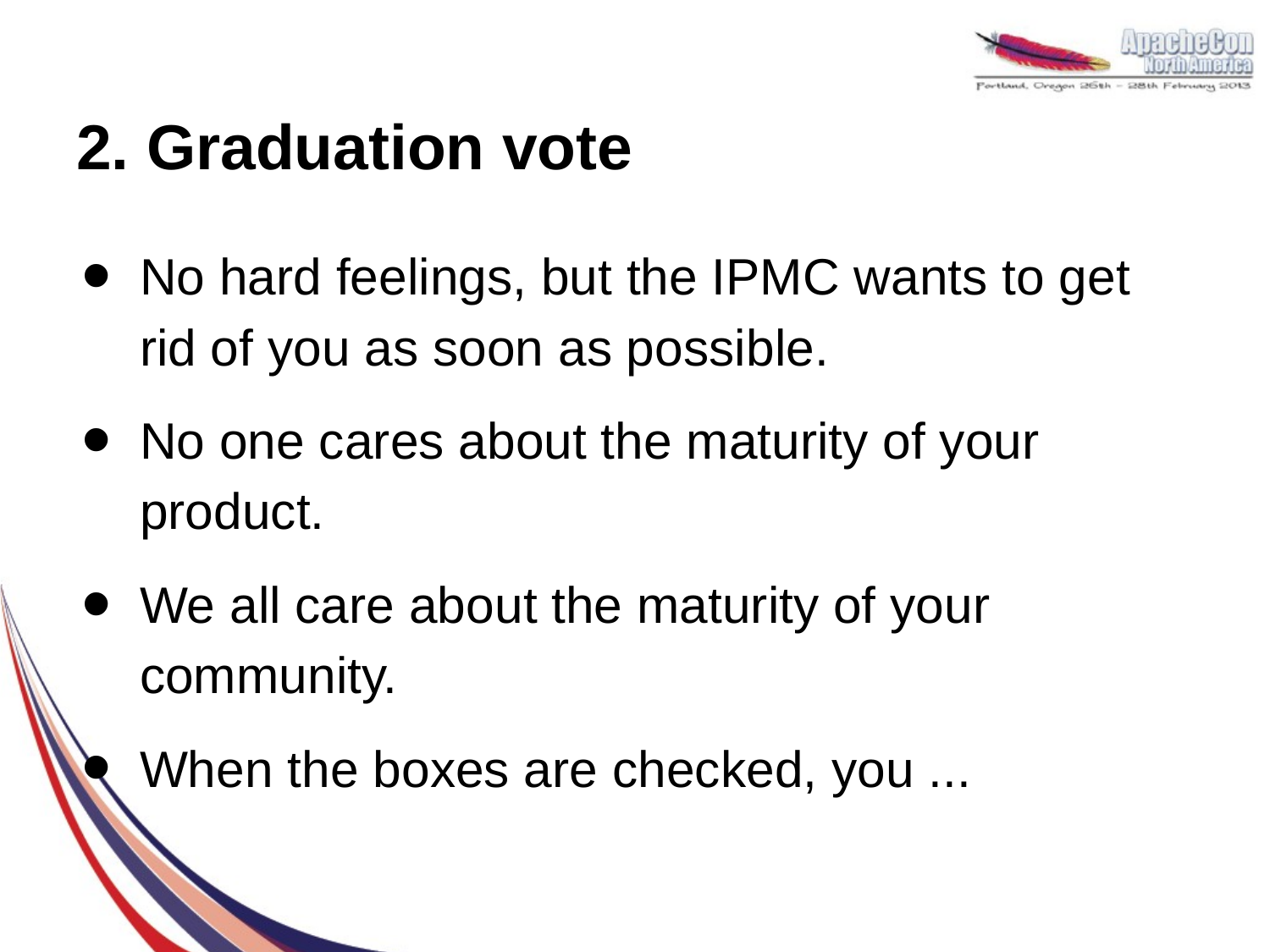

# 2. Graduation vote
No hard feelings, but the IPMC wants to get rid of you as soon as possible.
No one cares about the maturity of your product.
We all care about the maturity of your community.
When the boxes are checked, you ...